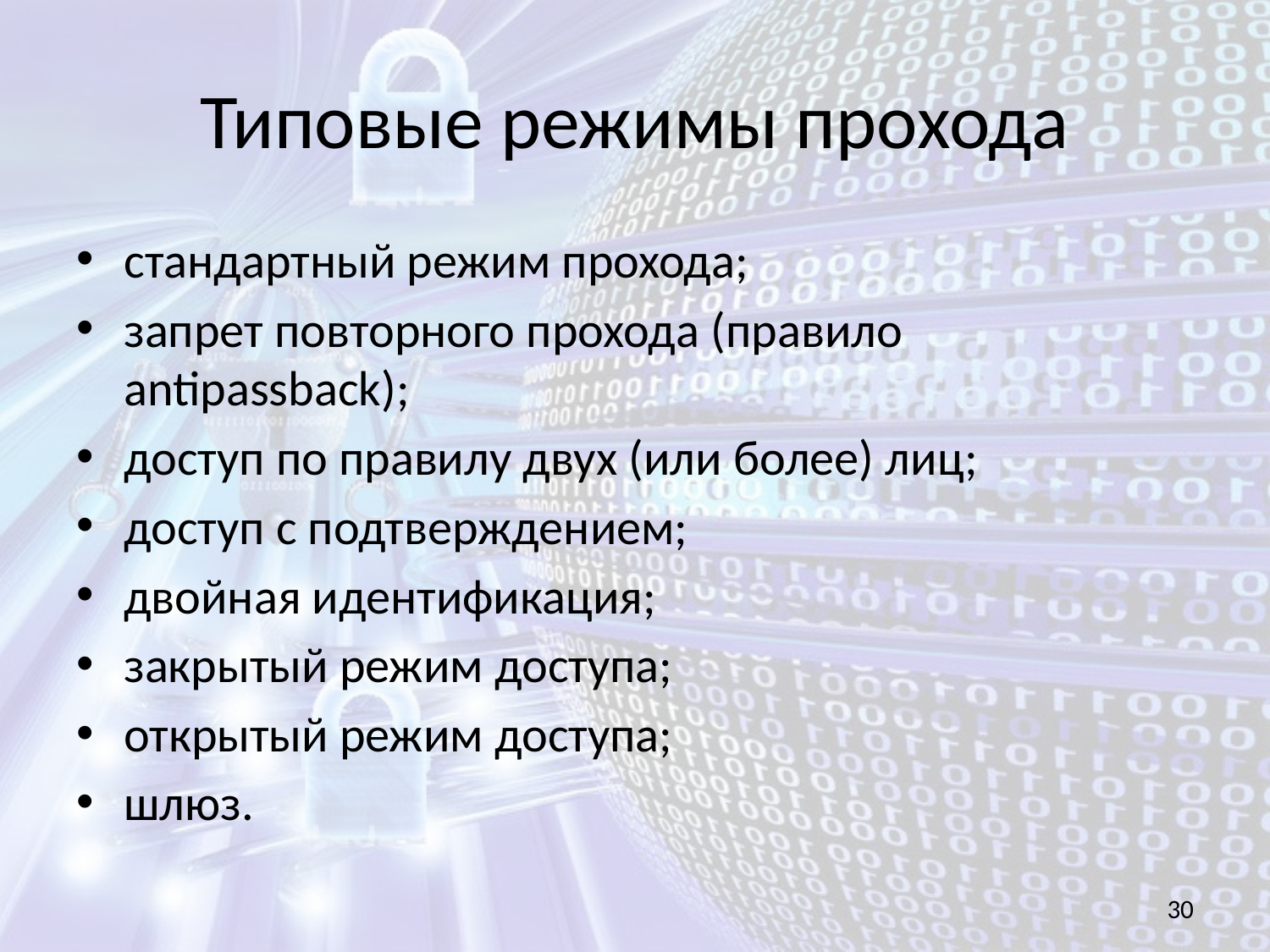

# Типовые режимы прохода
стандартный режим прохода;
запрет повторного прохода (правило antipassback);
доступ по правилу двух (или более) лиц;
доступ с подтверждением;
двойная идентификация;
закрытый режим доступа;
открытый режим доступа;
шлюз.
30